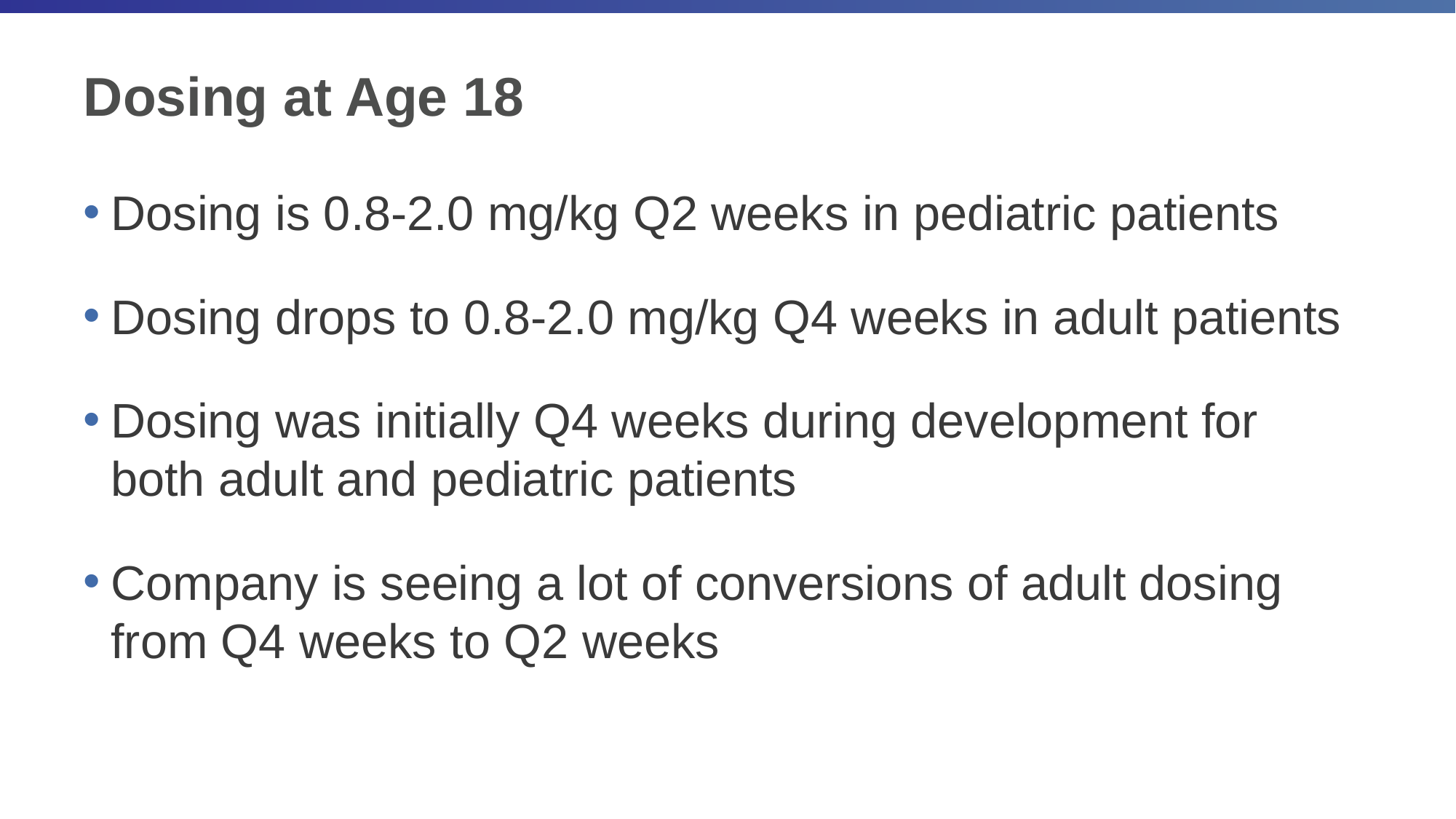

# Dosing at Age 18
Dosing is 0.8-2.0 mg/kg Q2 weeks in pediatric patients
Dosing drops to 0.8-2.0 mg/kg Q4 weeks in adult patients
Dosing was initially Q4 weeks during development for both adult and pediatric patients
Company is seeing a lot of conversions of adult dosing from Q4 weeks to Q2 weeks